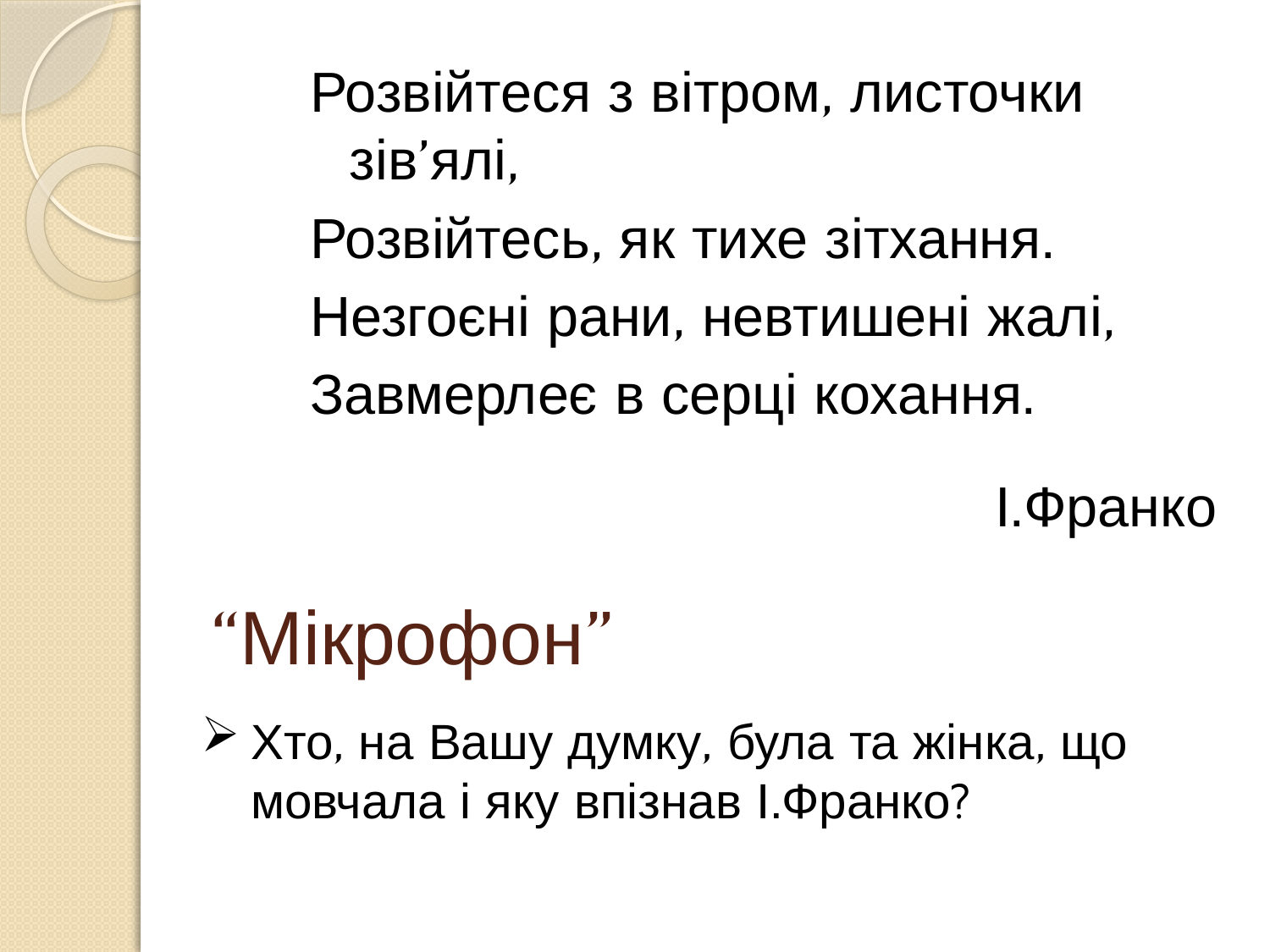

Розвійтеся з вітром, листочки зів’ялі,
Розвійтесь, як тихе зітхання.
Незгоєні рани, невтишені жалі,
Завмерлеє в серці кохання.

І.Франко
“Мікрофон”
Хто, на Вашу думку, була та жінка, що мовчала і яку впізнав І.Франко?